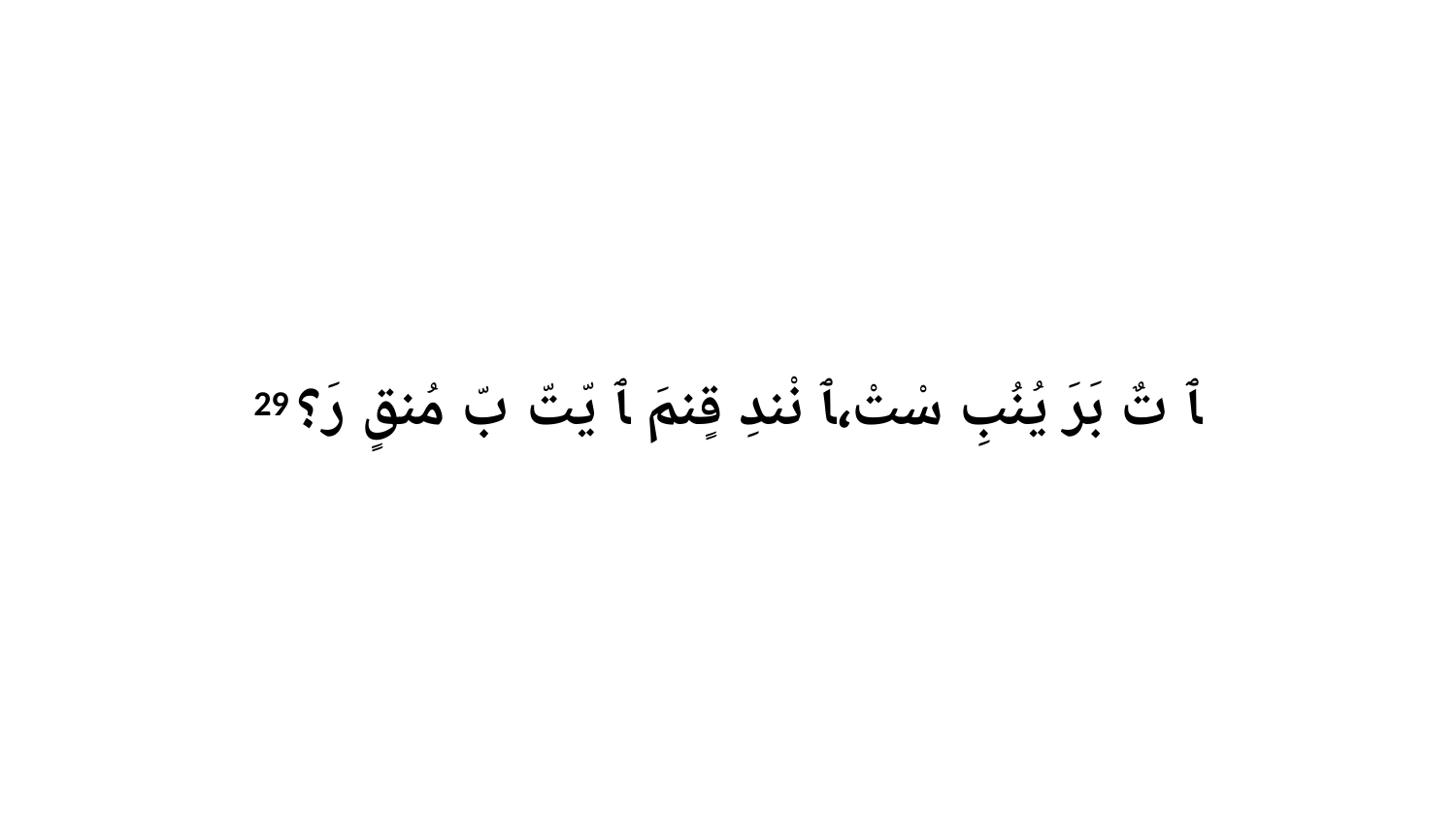

29 ﭑ تٌ بَرَ يُنُبِ سْتْ،ﭑ نْندِ قٍنمَ ﭑ يّتّ بّ مُنقٍ رَ؟